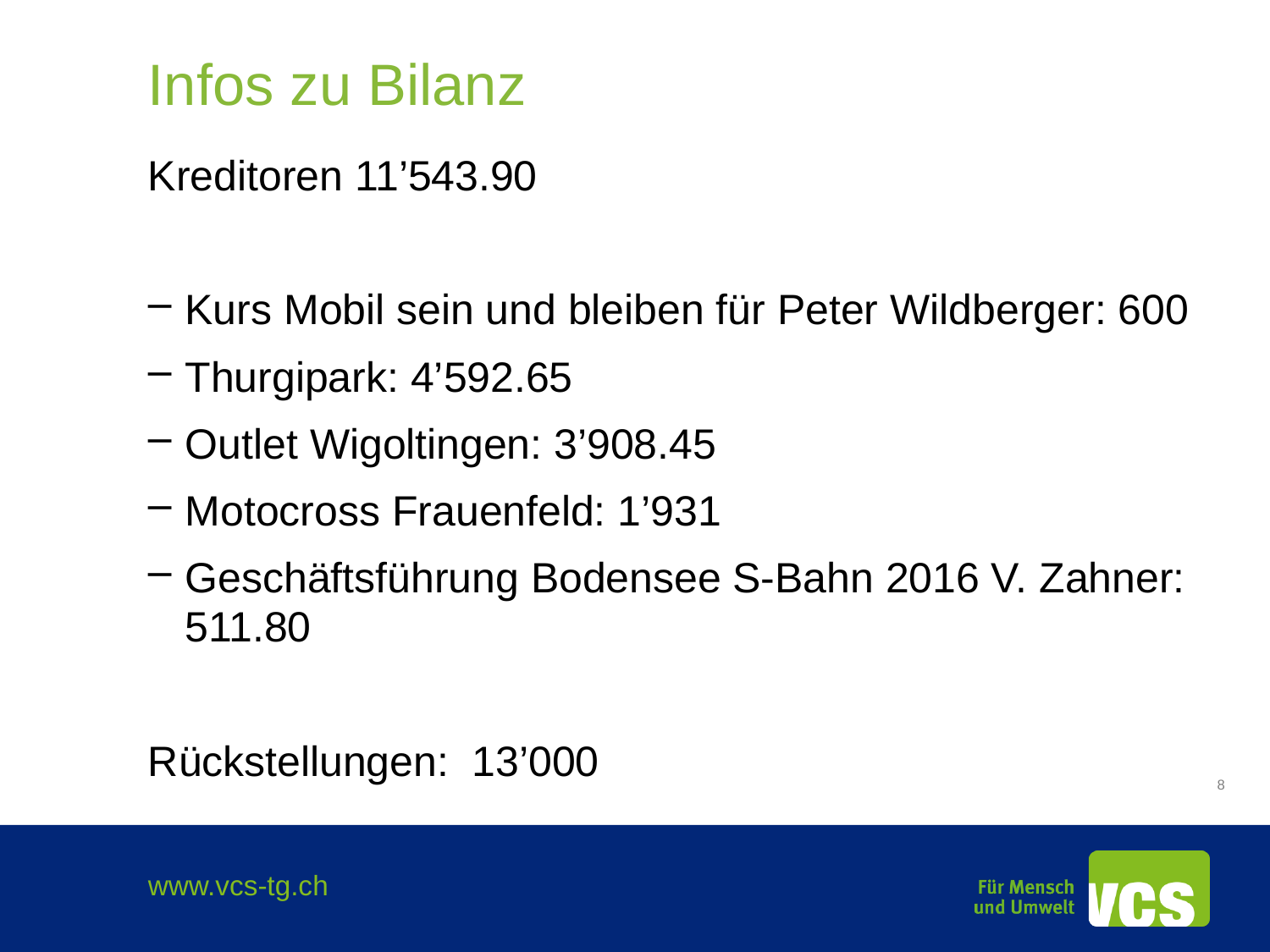

# Infos zu Bilanz
Kreditoren 11’543.90

Kurs Mobil sein und bleiben für Peter Wildberger: 600
Thurgipark: 4’592.65
Outlet Wigoltingen: 3’908.45
Motocross Frauenfeld: 1’931
Geschäftsführung Bodensee S-Bahn 2016 V. Zahner: 511.80

Rückstellungen:  13’000